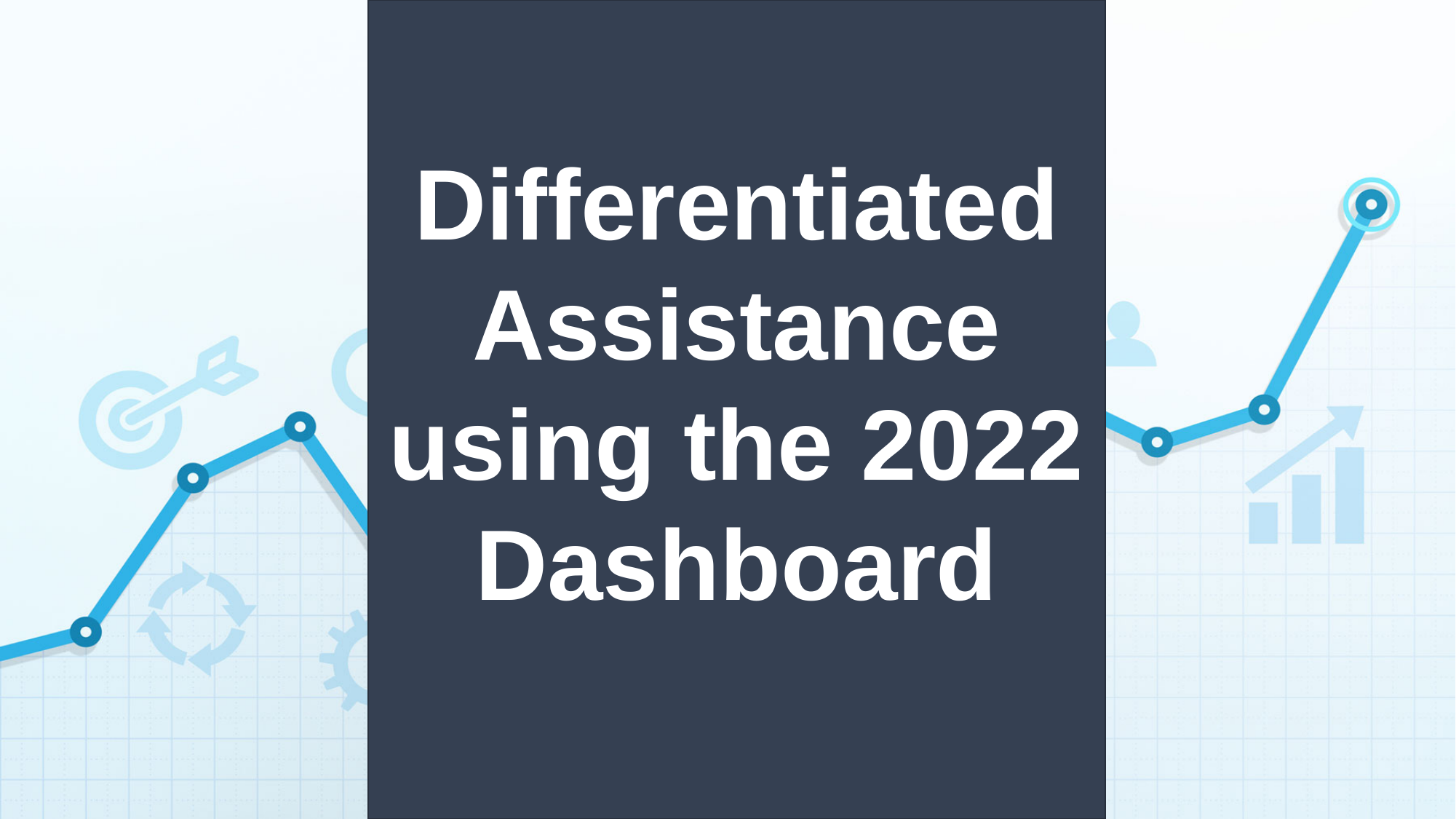

# Differentiated Assistance using the 2022 Dashboard